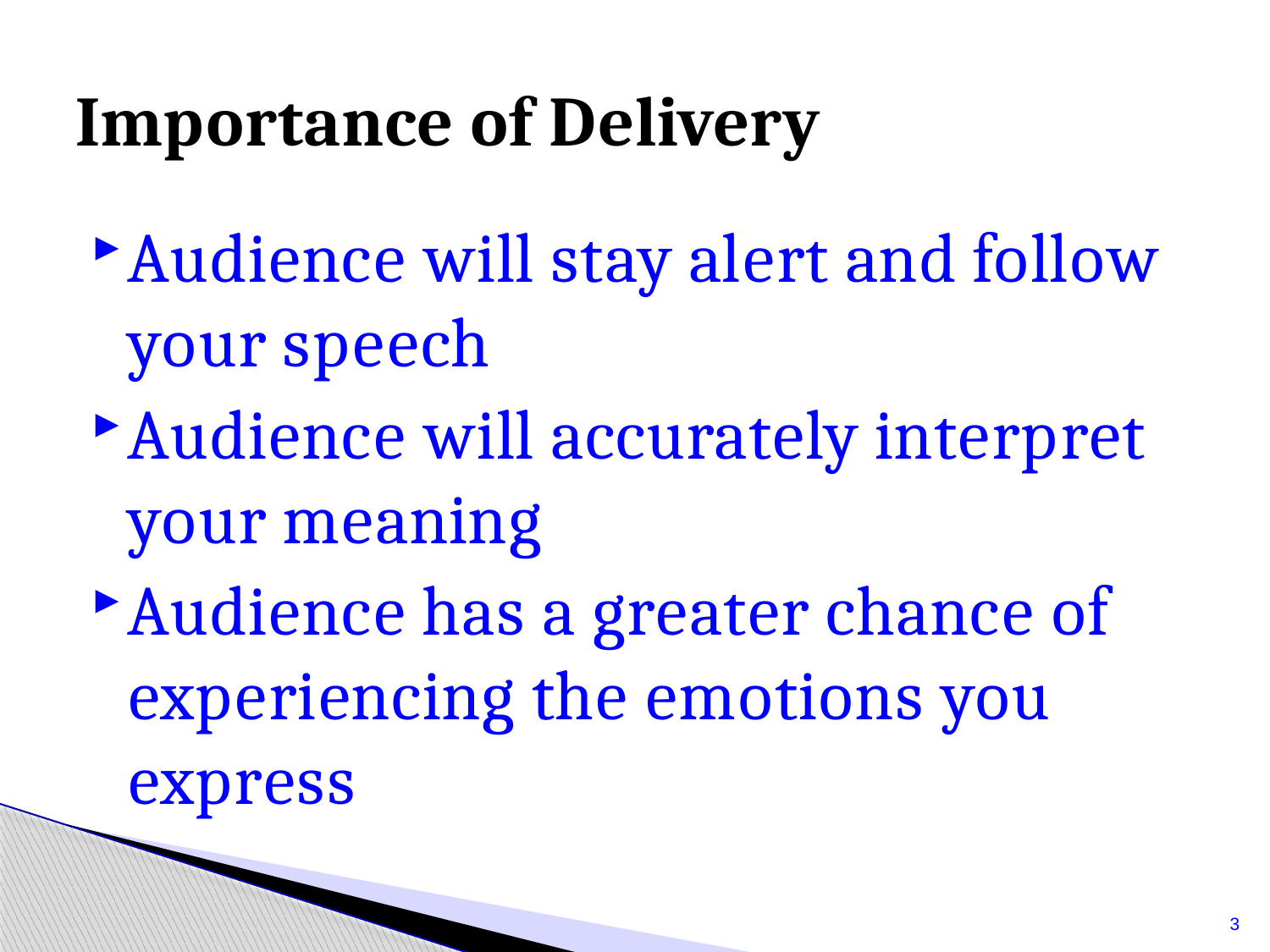

# Importance of Delivery
Audience will stay alert and follow your speech
Audience will accurately interpret your meaning
Audience has a greater chance of experiencing the emotions you express

3